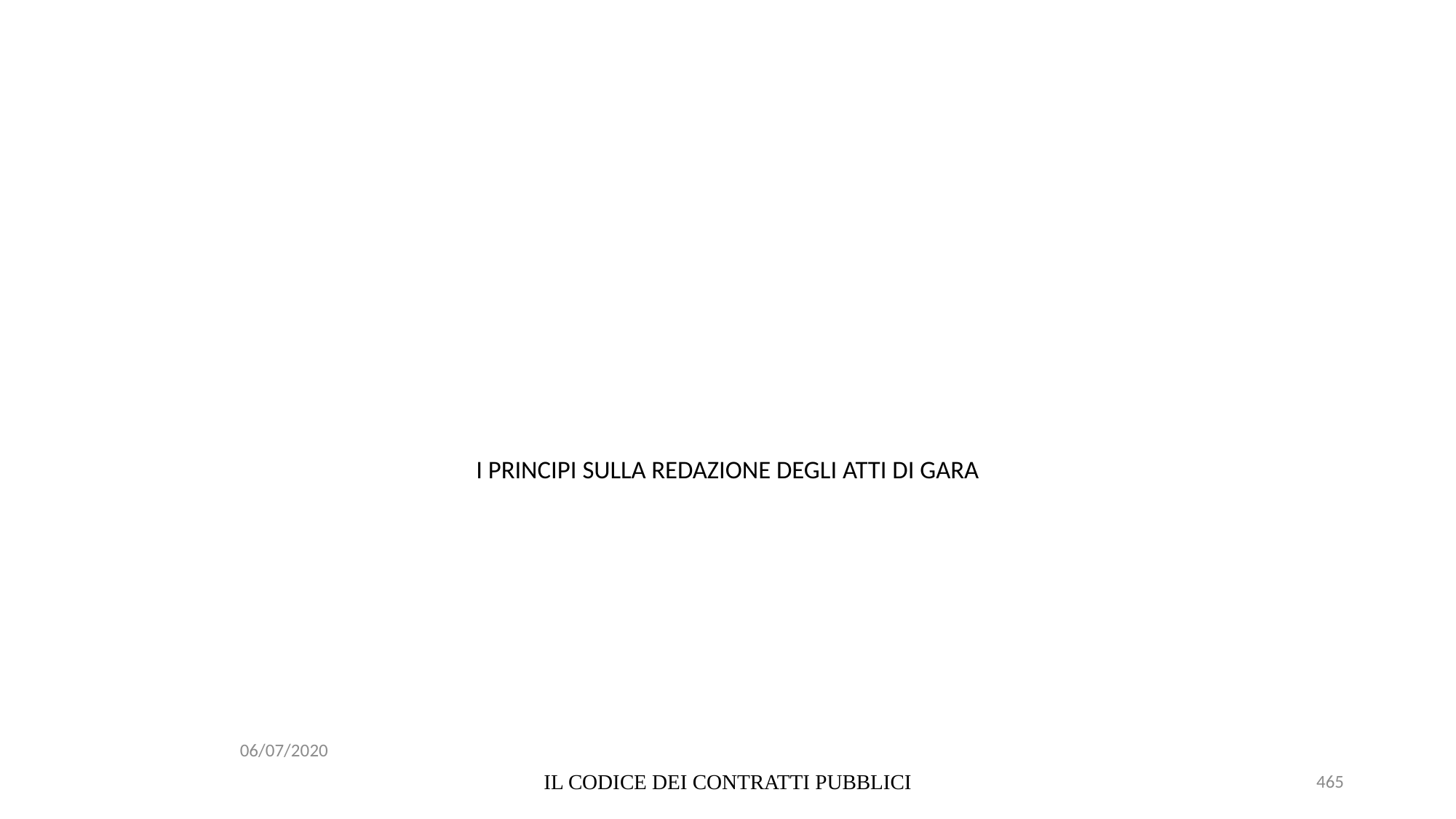

# I PRINCIPI SULLA REDAZIONE DEGLI ATTI DI GARA
06/07/2020
IL CODICE DEI CONTRATTI PUBBLICI
465